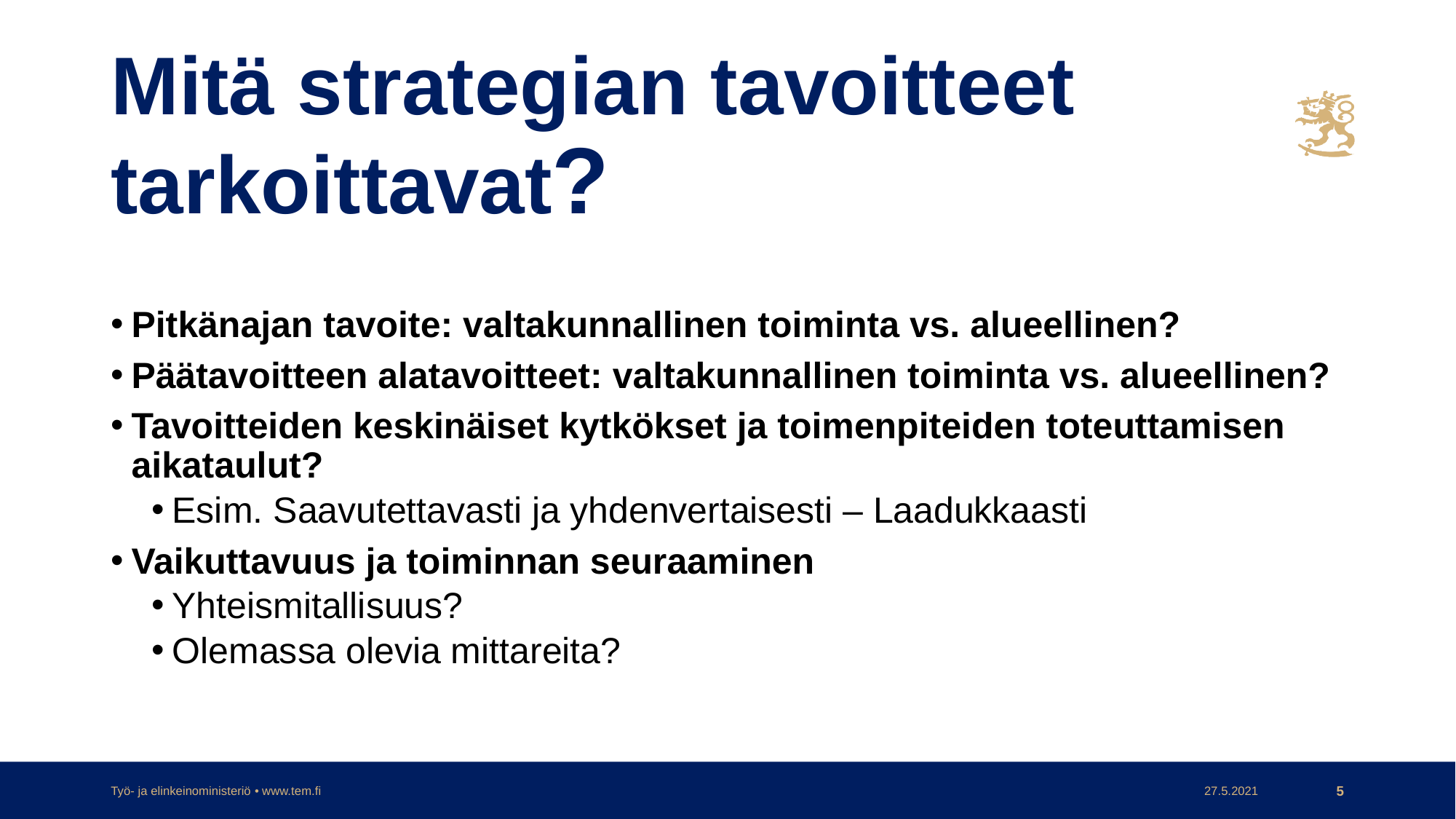

# Mitä strategian tavoitteet tarkoittavat?
Pitkänajan tavoite: valtakunnallinen toiminta vs. alueellinen?
Päätavoitteen alatavoitteet: valtakunnallinen toiminta vs. alueellinen?
Tavoitteiden keskinäiset kytkökset ja toimenpiteiden toteuttamisen aikataulut?
Esim. Saavutettavasti ja yhdenvertaisesti – Laadukkaasti
Vaikuttavuus ja toiminnan seuraaminen
Yhteismitallisuus?
Olemassa olevia mittareita?

Työ- ja elinkeinoministeriö • www.tem.fi
27.5.2021
5